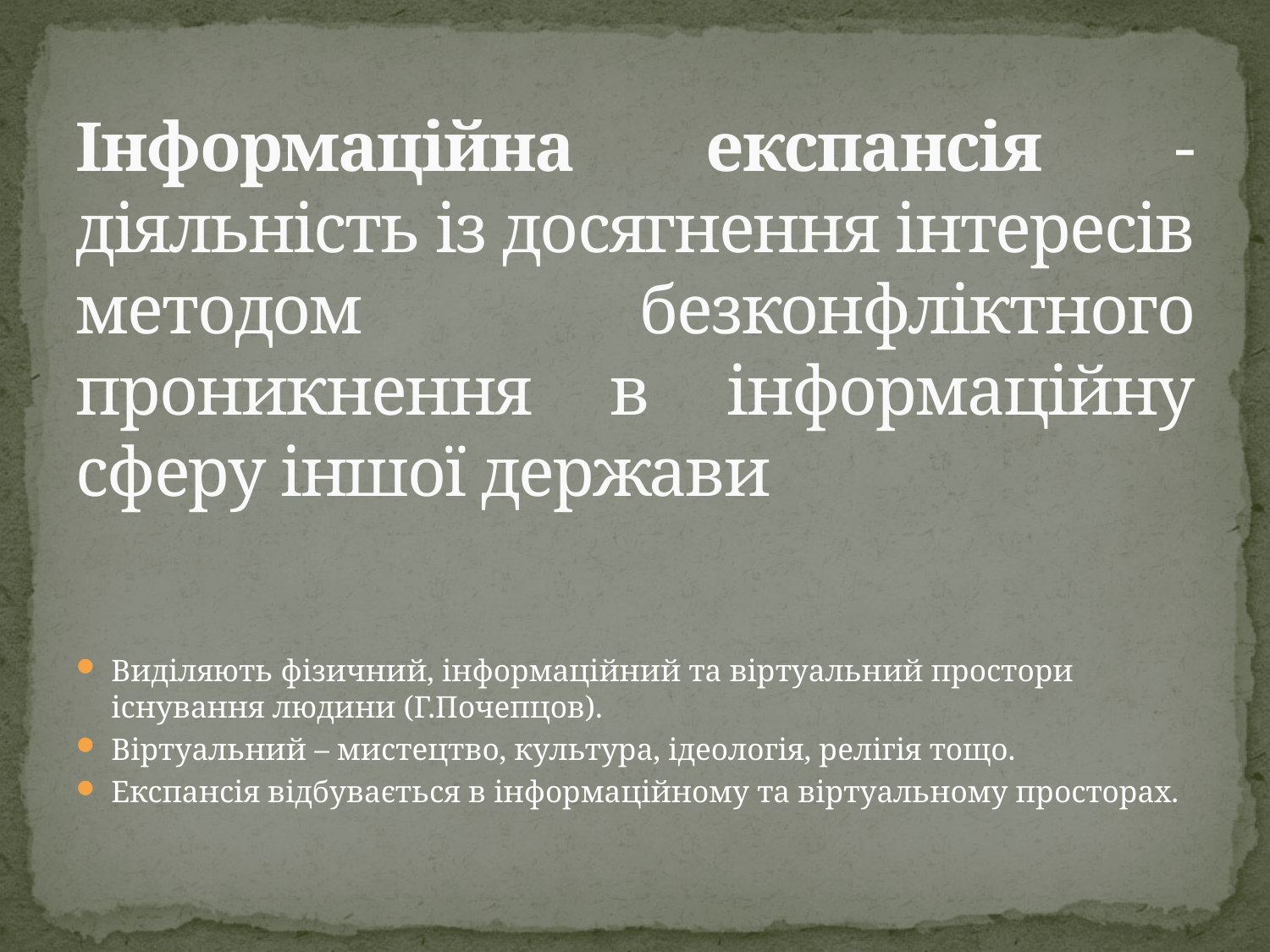

# Інформаційна експансія - діяльність із досягнення інтересів методом безконфліктного проникнення в інформаційну сферу іншої держави
Виділяють фізичний, інформаційний та віртуальний простори існування людини (Г.Почепцов).
Віртуальний – мистецтво, культура, ідеологія, релігія тощо.
Експансія відбувається в інформаційному та віртуальному просторах.